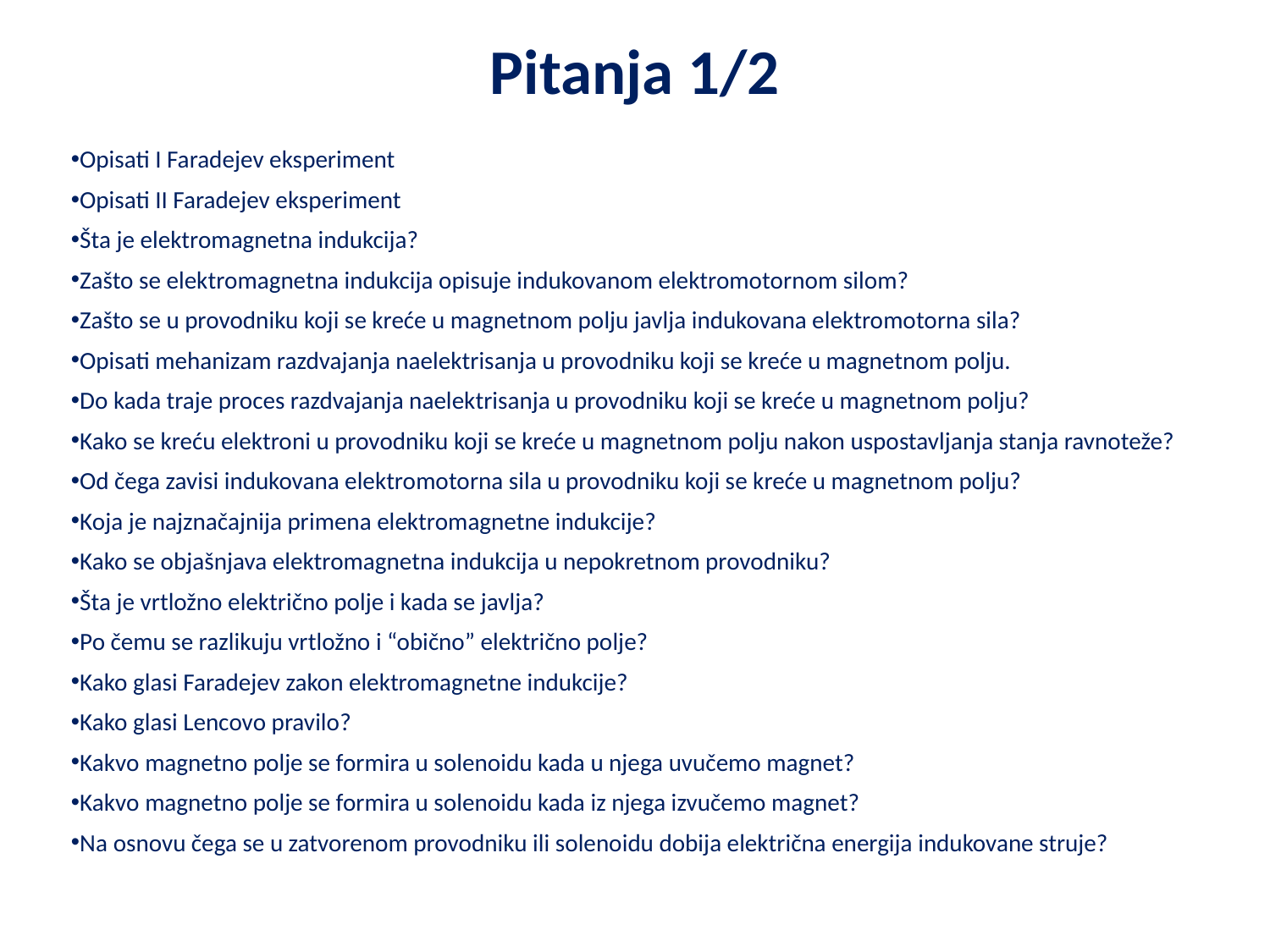

# Pitanja 1/2
Opisati I Faradejev eksperiment
Opisati II Faradejev eksperiment
Šta je elektromagnetna indukcija?
Zašto se elektromagnetna indukcija opisuje indukovanom elektromotornom silom?
Zašto se u provodniku koji se kreće u magnetnom polju javlja indukovana elektromotorna sila?
Opisati mehanizam razdvajanja naelektrisanja u provodniku koji se kreće u magnetnom polju.
Do kada traje proces razdvajanja naelektrisanja u provodniku koji se kreće u magnetnom polju?
Kako se kreću elektroni u provodniku koji se kreće u magnetnom polju nakon uspostavljanja stanja ravnoteže?
Od čega zavisi indukovana elektromotorna sila u provodniku koji se kreće u magnetnom polju?
Koja je najznačajnija primena elektromagnetne indukcije?
Kako se objašnjava elektromagnetna indukcija u nepokretnom provodniku?
Šta je vrtložno električno polje i kada se javlja?
Po čemu se razlikuju vrtložno i “obično” električno polje?
Kako glasi Faradejev zakon elektromagnetne indukcije?
Kako glasi Lencovo pravilo?
Kakvo magnetno polje se formira u solenoidu kada u njega uvučemo magnet?
Kakvo magnetno polje se formira u solenoidu kada iz njega izvučemo magnet?
Na osnovu čega se u zatvorenom provodniku ili solenoidu dobija električna energija indukovane struje?